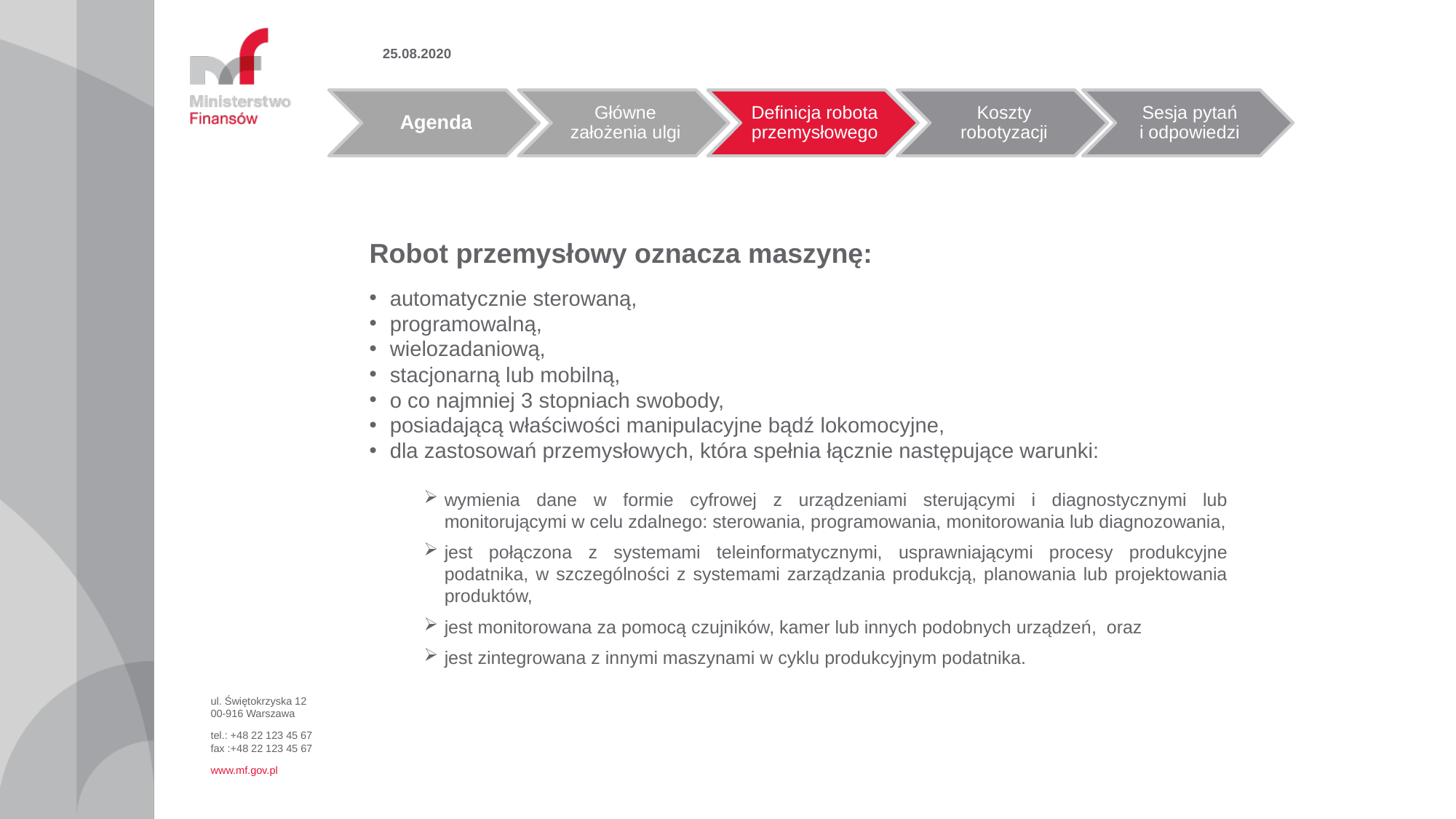

25.08.2020

Agenda
Główne założenia ulgi
Definicja robota przemysłowego
Koszty robotyzacji
Sesja pytań
i odpowiedzi
Robot przemysłowy oznacza maszynę:

automatycznie sterowaną,
programowalną,
wielozadaniową,
stacjonarną lub mobilną,
o co najmniej 3 stopniach swobody,
posiadającą właściwości manipulacyjne bądź lokomocyjne,
dla zastosowań przemysłowych, która spełnia łącznie następujące warunki:

wymienia dane w formie cyfrowej z urządzeniami sterującymi i diagnostycznymi lub monitorującymi w celu zdalnego: sterowania, programowania, monitorowania lub diagnozowania,

jest połączona z systemami teleinformatycznymi, usprawniającymi procesy produkcyjne podatnika, w szczególności z systemami zarządzania produkcją, planowania lub projektowania produktów,

jest monitorowana za pomocą czujników, kamer lub innych podobnych urządzeń,  oraz

jest zintegrowana z innymi maszynami w cyklu produkcyjnym podatnika.
ul. Świętokrzyska 12
00-916 Warszawa

tel.: +48 22 123 45 67
fax :+48 22 123 45 67

www.mf.gov.pl